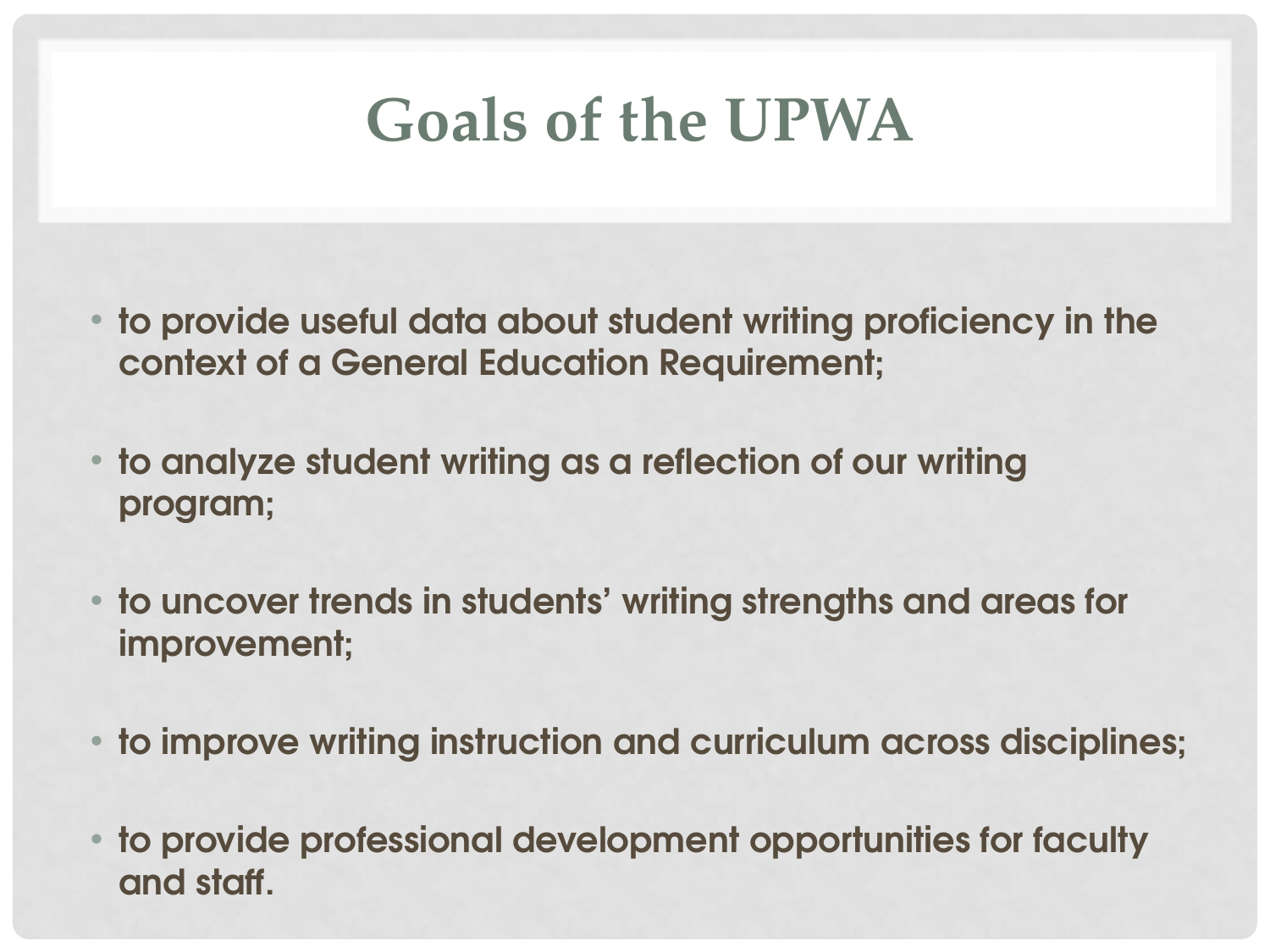

# Goals of the UPWA

to provide useful data about student writing proficiency in the context of a General Education Requirement;

to analyze student writing as a reflection of our writing program;

to uncover trends in students’ writing strengths and areas for improvement;

to improve writing instruction and curriculum across disciplines;

to provide professional development opportunities for faculty and staff.